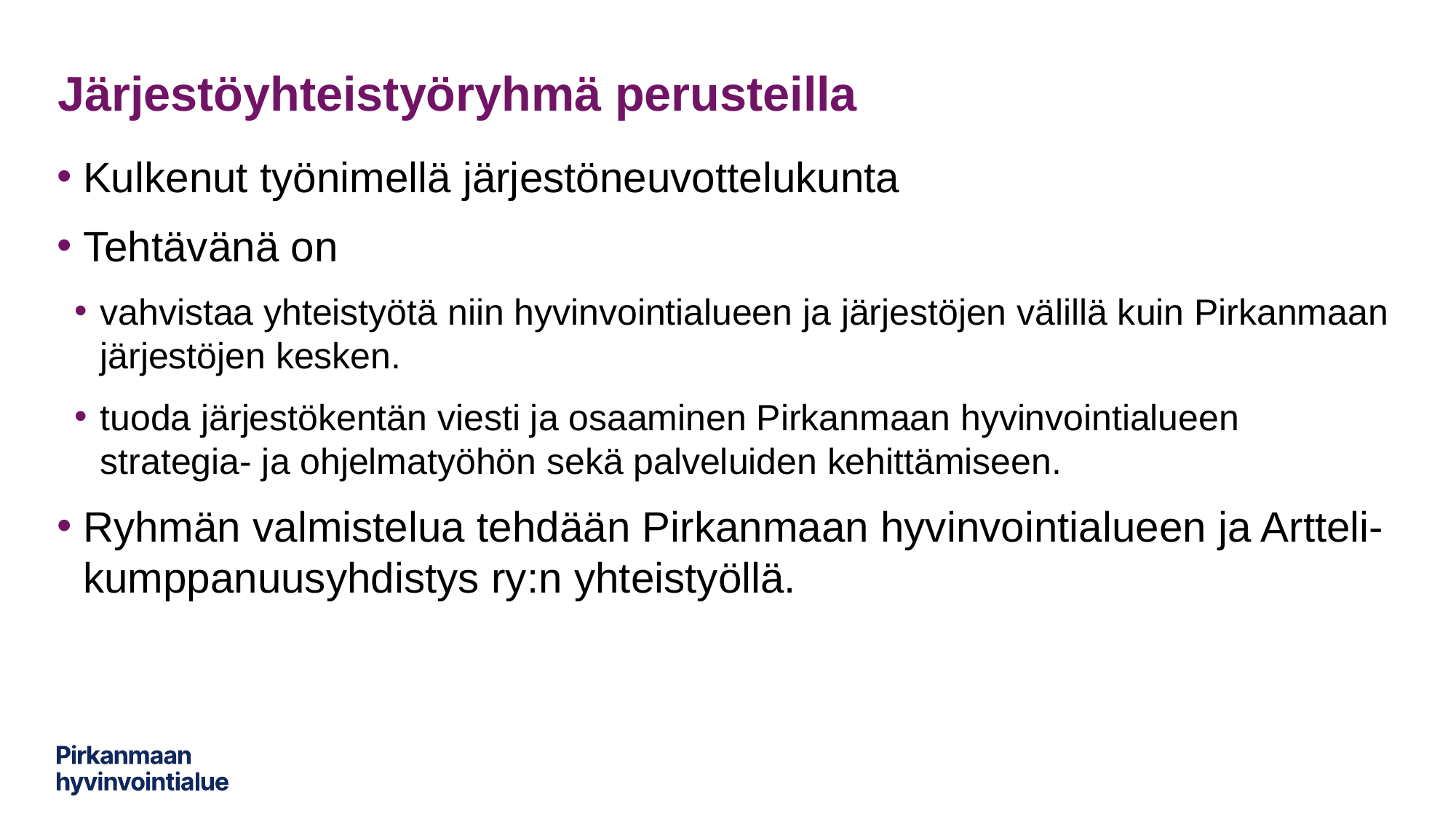

# Järjestöyhteistyöryhmä perusteilla
Kulkenut työnimellä järjestöneuvottelukunta
Tehtävänä on
vahvistaa yhteistyötä niin hyvinvointialueen ja järjestöjen välillä kuin Pirkanmaan järjestöjen kesken.
tuoda järjestökentän viesti ja osaaminen Pirkanmaan hyvinvointialueen strategia- ja ohjelmatyöhön sekä palveluiden kehittämiseen.
Ryhmän valmistelua tehdään Pirkanmaan hyvinvointialueen ja Artteli-kumppanuusyhdistys ry:n yhteistyöllä.